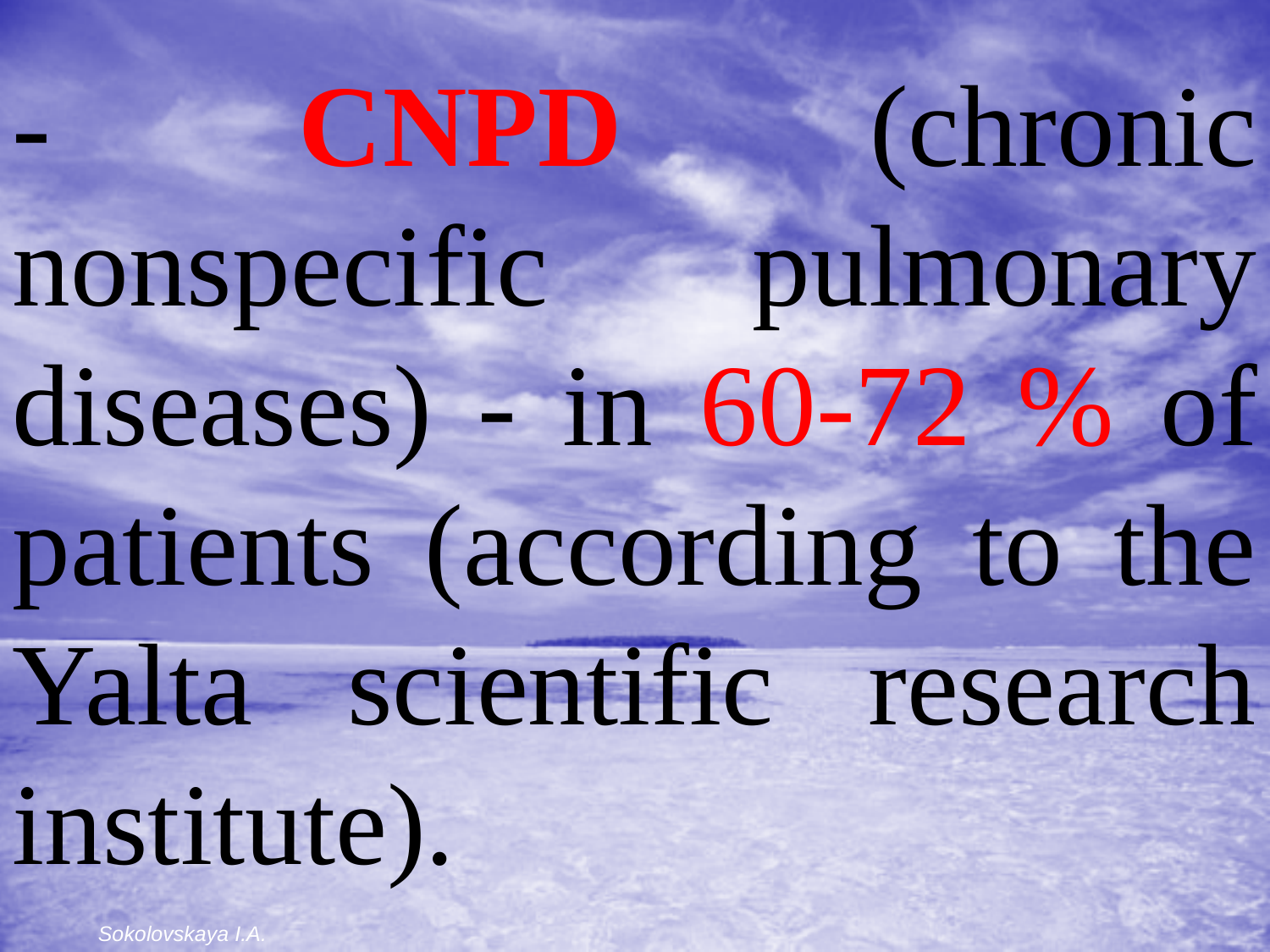

- CNPD (chronic nonspecific pulmonary diseases) - in 60-72 % of patients (according to the Yalta scientific research institute).
Sokolovskaya I.A.